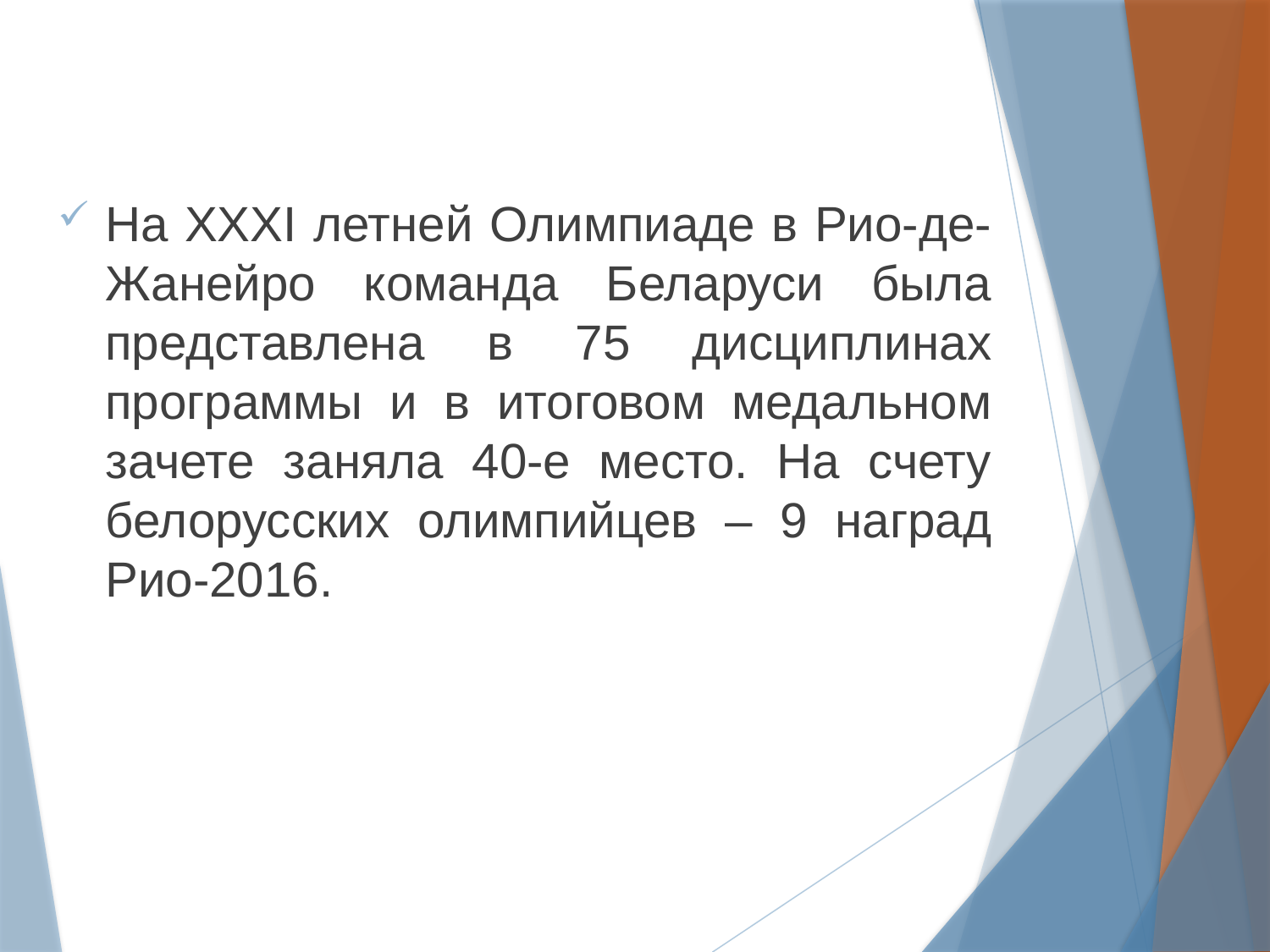

На XXXI летней Олимпиаде в Рио-де-Жанейро команда Беларуси была представлена в 75 дисциплинах программы и в итоговом медальном зачете заняла 40-е место. На счету белорусских олимпийцев – 9 наград Рио-2016.